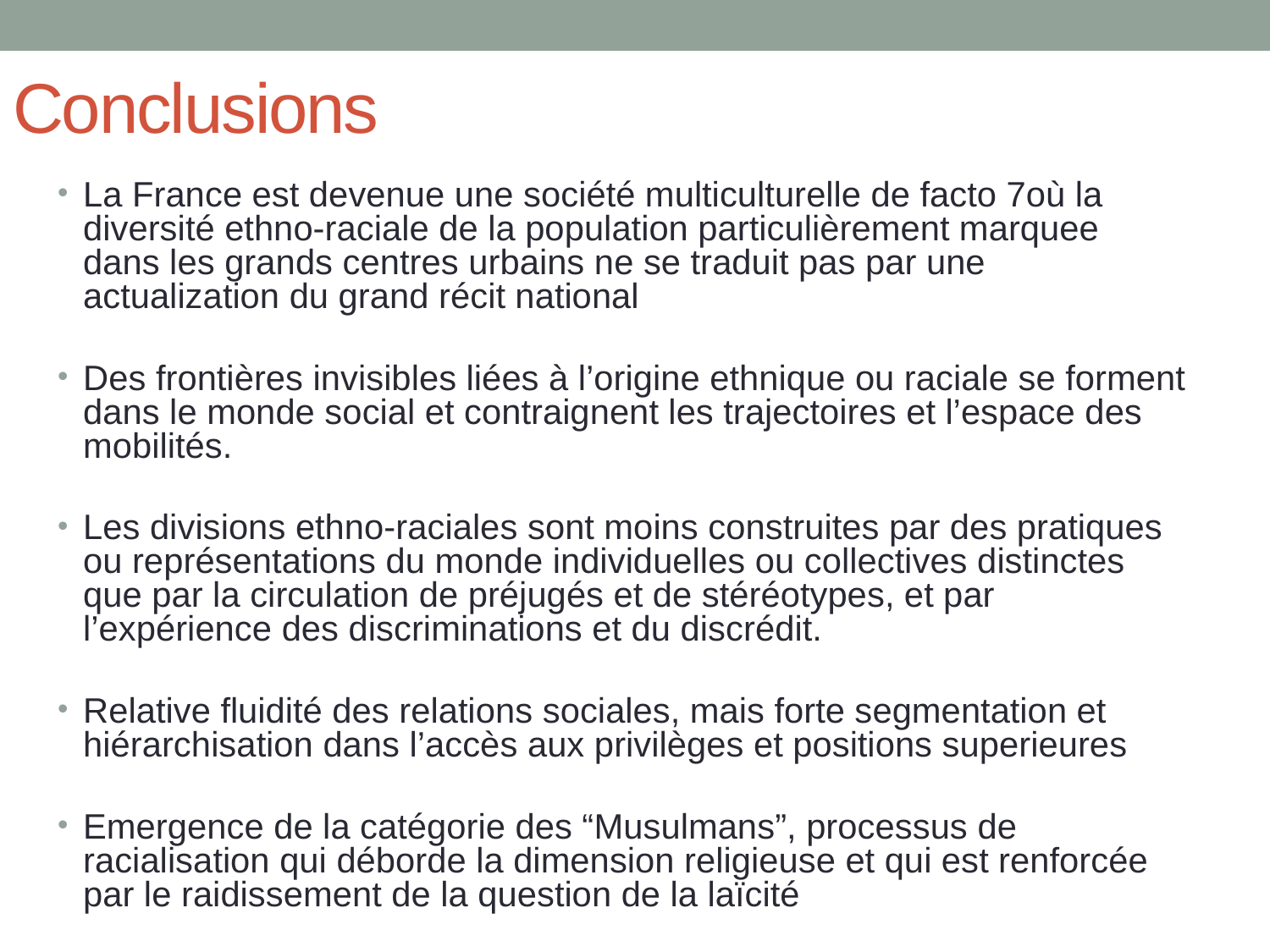

Conclusions
La France est devenue une société multiculturelle de facto 7où la diversité ethno-raciale de la population particulièrement marquee dans les grands centres urbains ne se traduit pas par une actualization du grand récit national

Des frontières invisibles liées à l’origine ethnique ou raciale se forment dans le monde social et contraignent les trajectoires et l’espace des mobilités.

Les divisions ethno-raciales sont moins construites par des pratiques ou représentations du monde individuelles ou collectives distinctes que par la circulation de préjugés et de stéréotypes, et par l’expérience des discriminations et du discrédit.

Relative fluidité des relations sociales, mais forte segmentation et hiérarchisation dans l’accès aux privilèges et positions superieures

Emergence de la catégorie des “Musulmans”, processus de racialisation qui déborde la dimension religieuse et qui est renforcée par le raidissement de la question de la laïcité